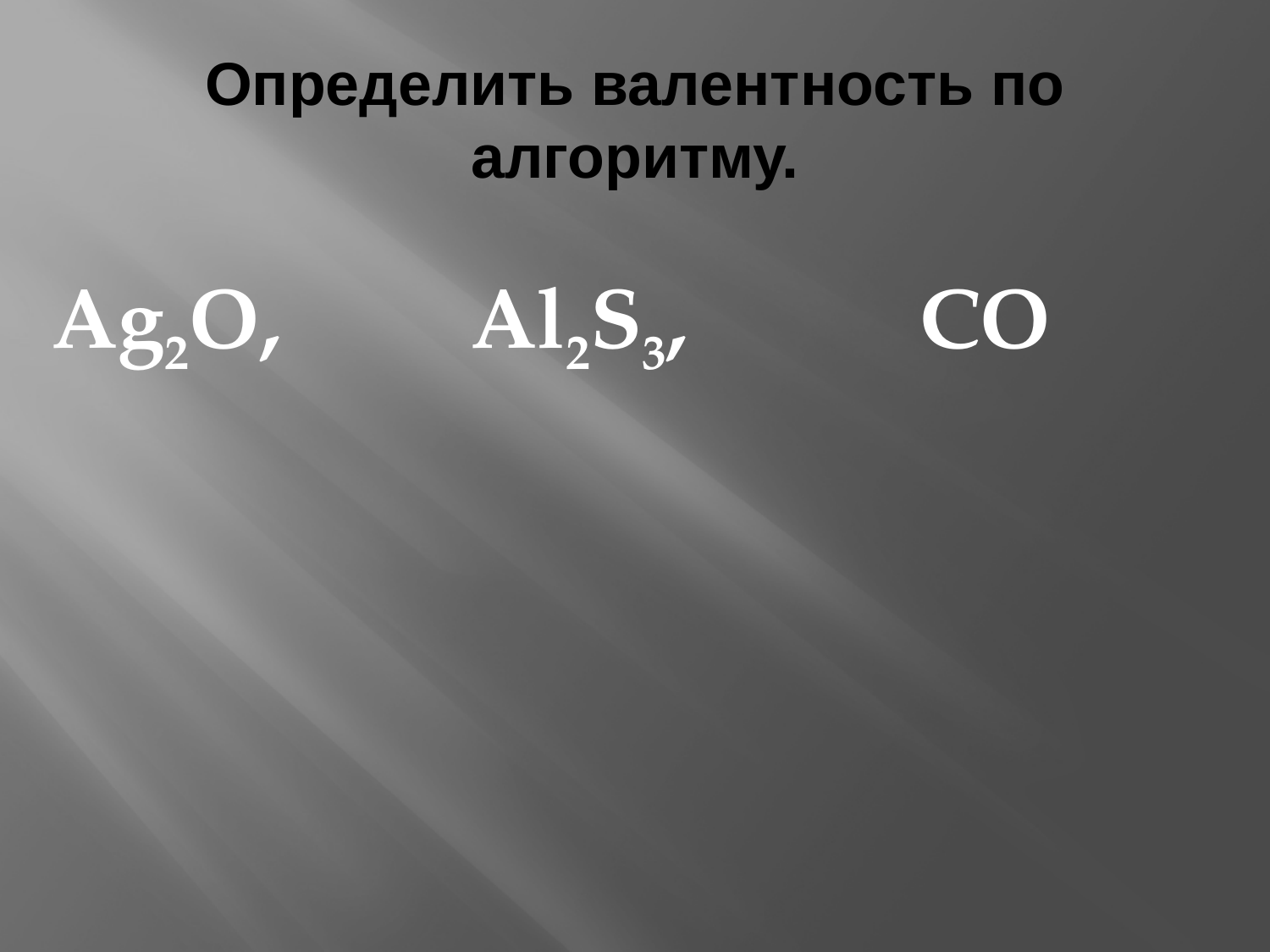

# Определить валентность по алгоритму.
Ag2O,         Al2S3,           CO